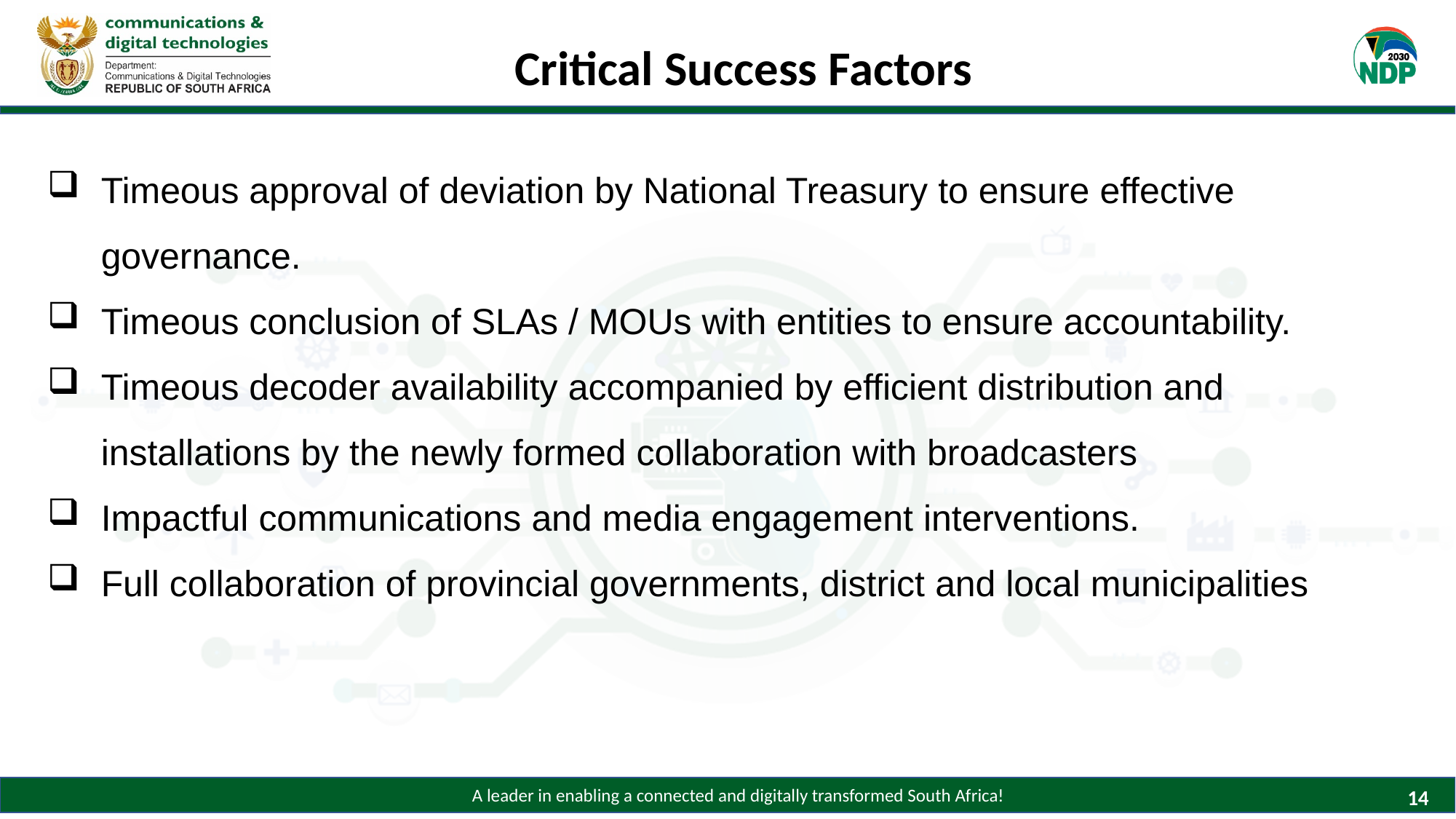

# Critical Success Factors
Timeous approval of deviation by National Treasury to ensure effective governance.
Timeous conclusion of SLAs / MOUs with entities to ensure accountability.
Timeous decoder availability accompanied by efficient distribution and installations by the newly formed collaboration with broadcasters
Impactful communications and media engagement interventions.
Full collaboration of provincial governments, district and local municipalities